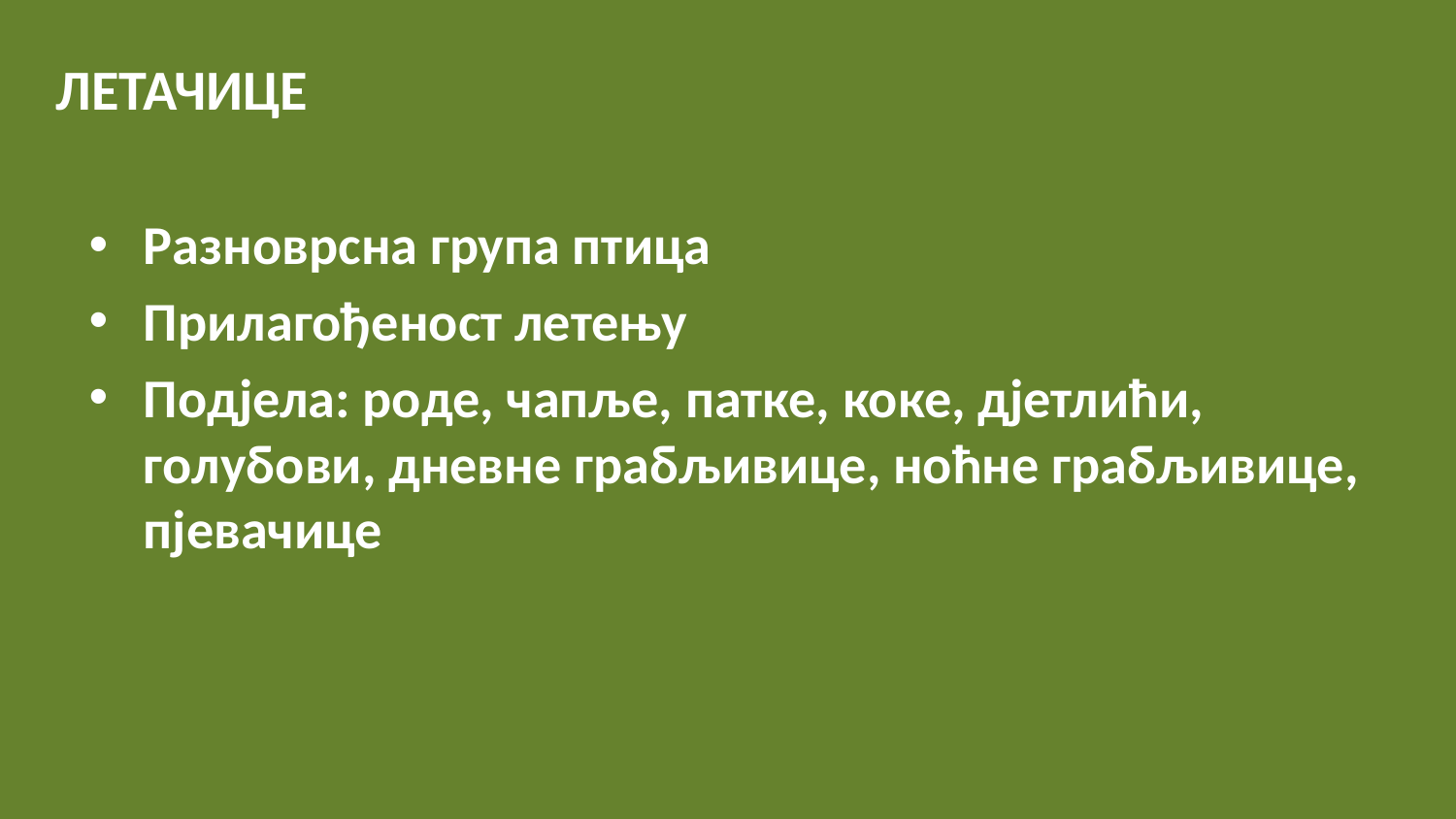

ЛЕТАЧИце
Разноврсна група птица
Прилагођеност летењу
Подјела: роде, чапље, патке, коке, дјетлићи, голубови, дневне грабљивице, ноћне грабљивице, пјевачице